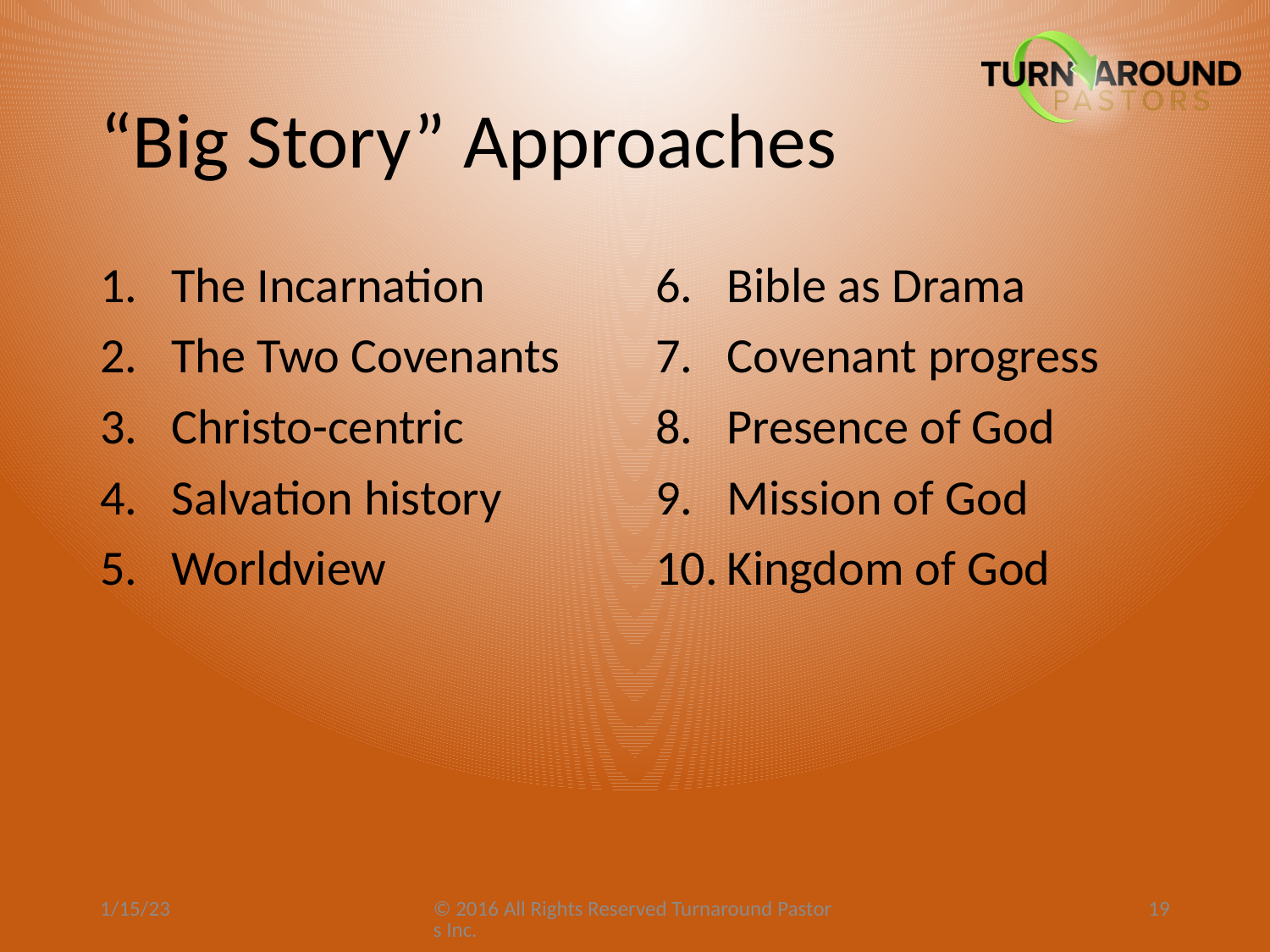

# “Big Story” Approaches
The Incarnation
The Two Covenants
Christo-centric
Salvation history
Worldview
Bible as Drama
Covenant progress
Presence of God
Mission of God
Kingdom of God

1/15/23
© 2016 All Rights Reserved Turnaround Pastors Inc.
19